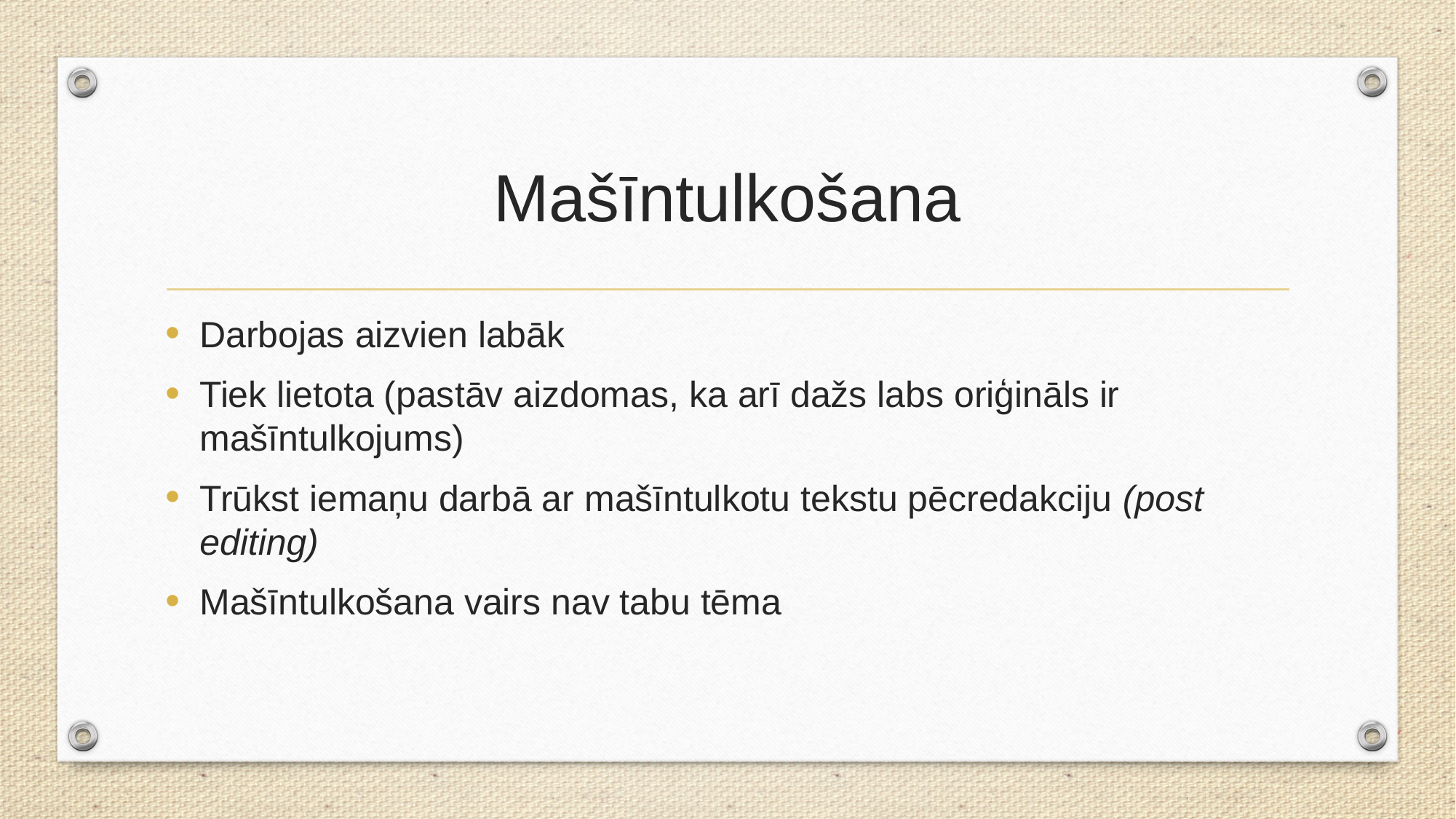

# Mašīntulkošana
Darbojas aizvien labāk
Tiek lietota (pastāv aizdomas, ka arī dažs labs oriģināls ir mašīntulkojums)
Trūkst iemaņu darbā ar mašīntulkotu tekstu pēcredakciju (post editing)
Mašīntulkošana vairs nav tabu tēma